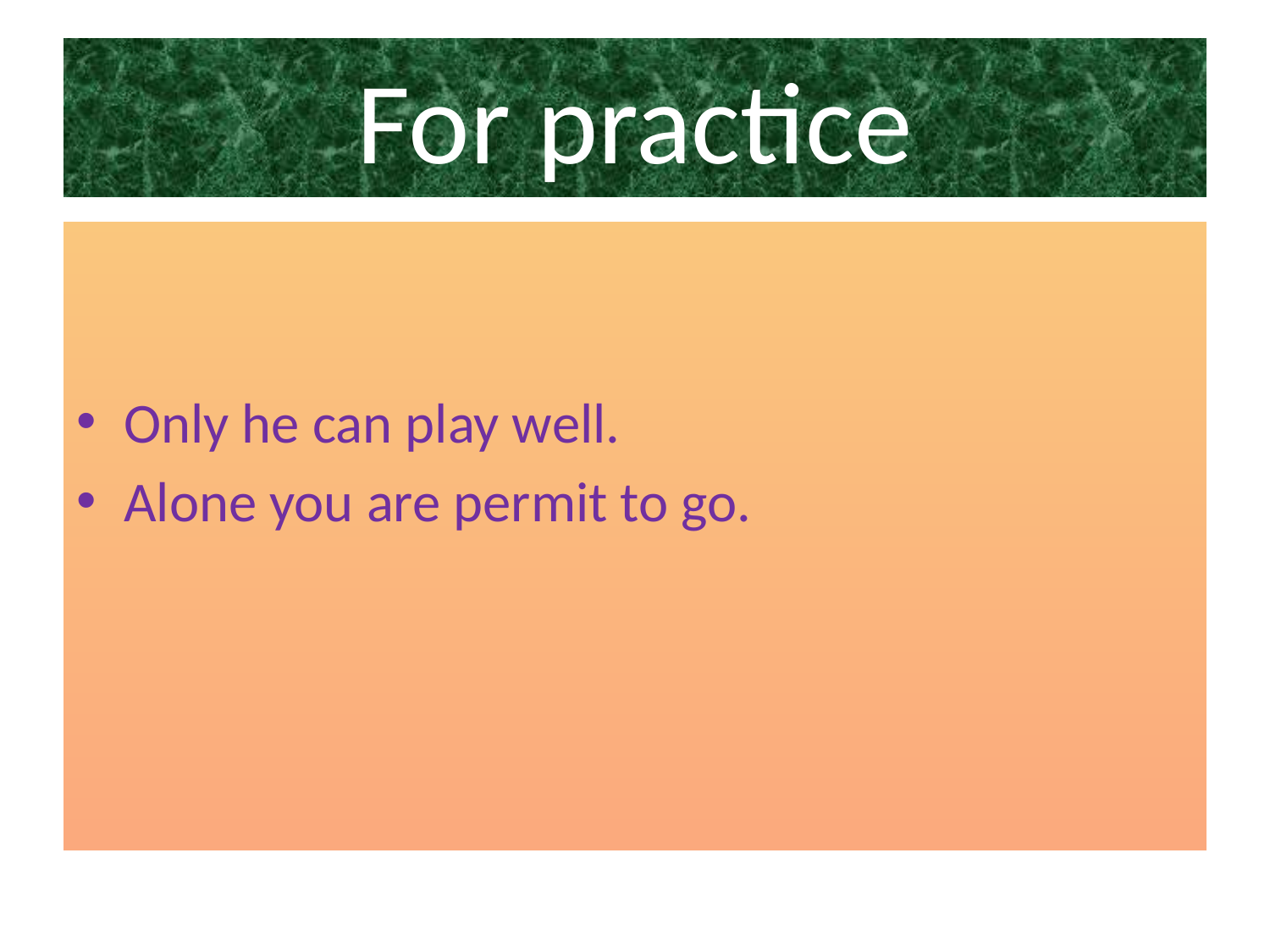

# For practice

Only he can play well.
Alone you are permit to go.